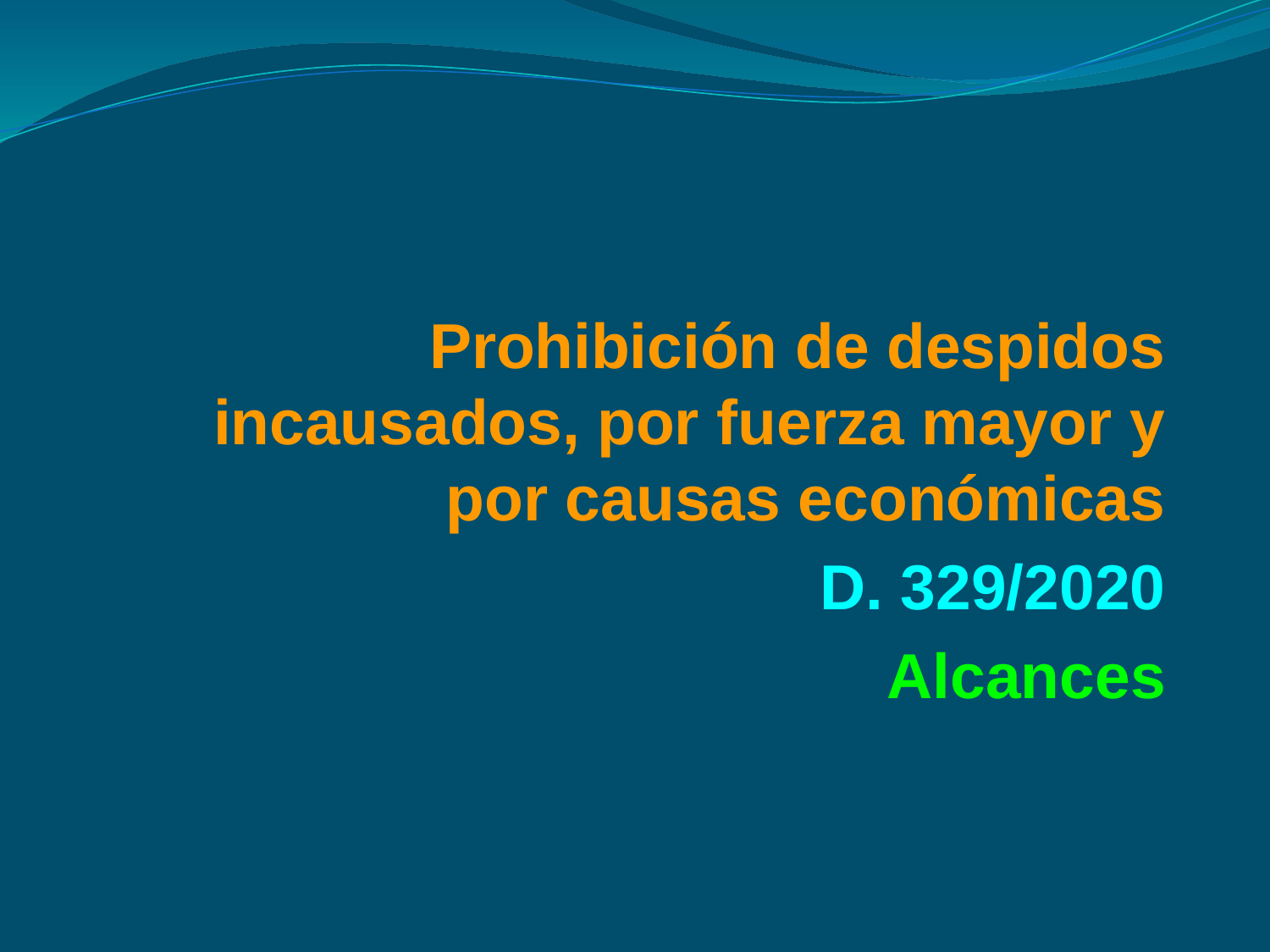

Prohibición de despidos incausados, por fuerza mayor y por causas económicas
D. 329/2020
Alcances